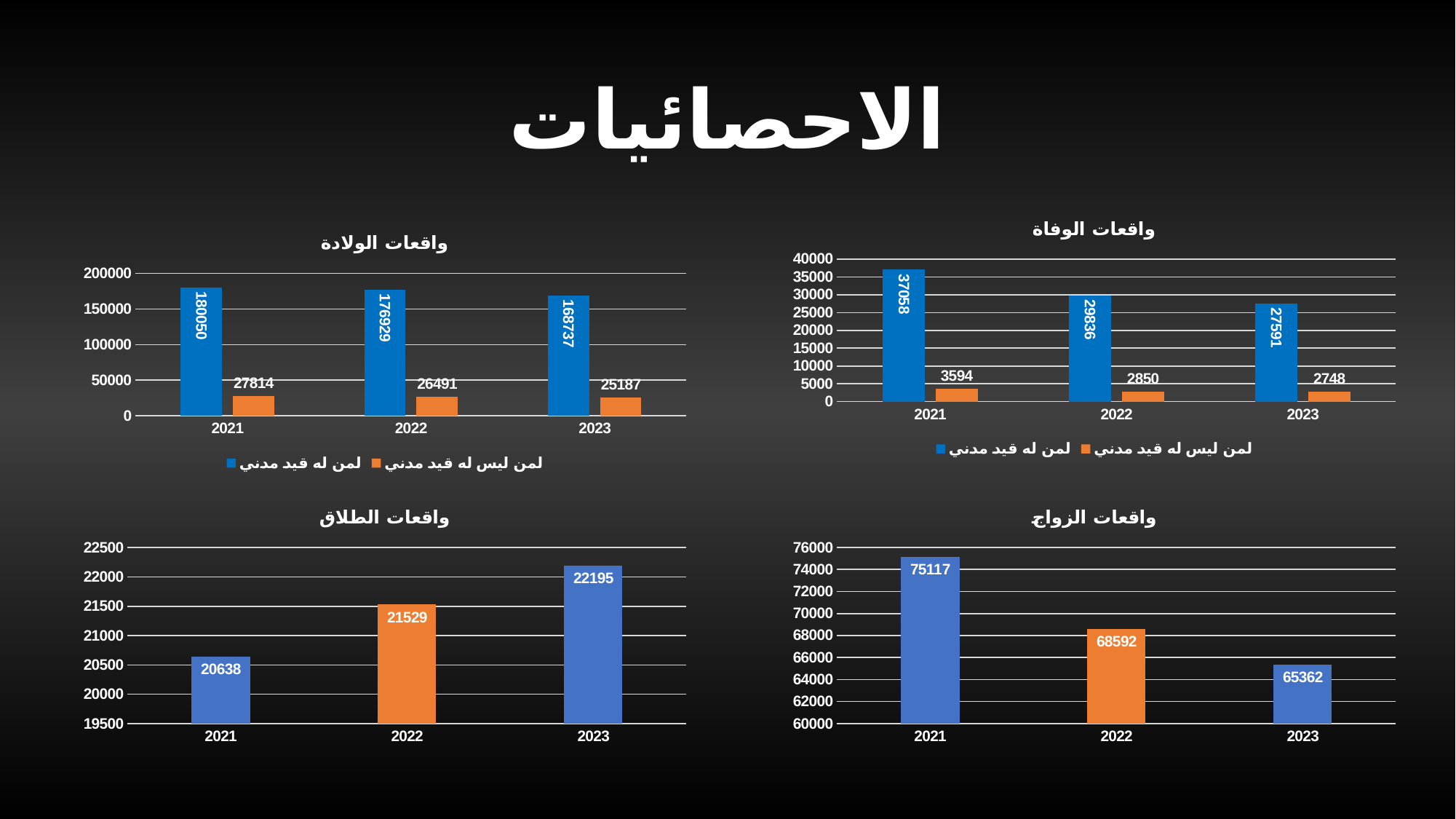

# الاحصائيات

### Chart: واقعات الوفاة

| Category | لمن له قيد مدني | لمن ليس له قيد مدني |
|---|---|---|
| 2021 | 37058.0 | 3594.0 |
| 2022 | 29836.0 | 2850.0 |
| 2023 | 27591.0 | 2748.0 |

### Chart: واقعات الولادة

| Category | لمن له قيد مدني | لمن ليس له قيد مدني |
|---|---|---|
| 2021 | 180050.0 | 27814.0 |
| 2022 | 176929.0 | 26491.0 |
| 2023 | 168737.0 | 25187.0 |

### Chart: واقعات الطلاق

| Category | Column1 |
|---|---|
| 2021 | 20638.0 |
| 2022 | 21529.0 |
| 2023 | 22195.0 |

### Chart: واقعات الزواج

| Category | Column1 |
|---|---|
| 2021 | 75117.0 |
| 2022 | 68592.0 |
| 2023 | 65362.0 |